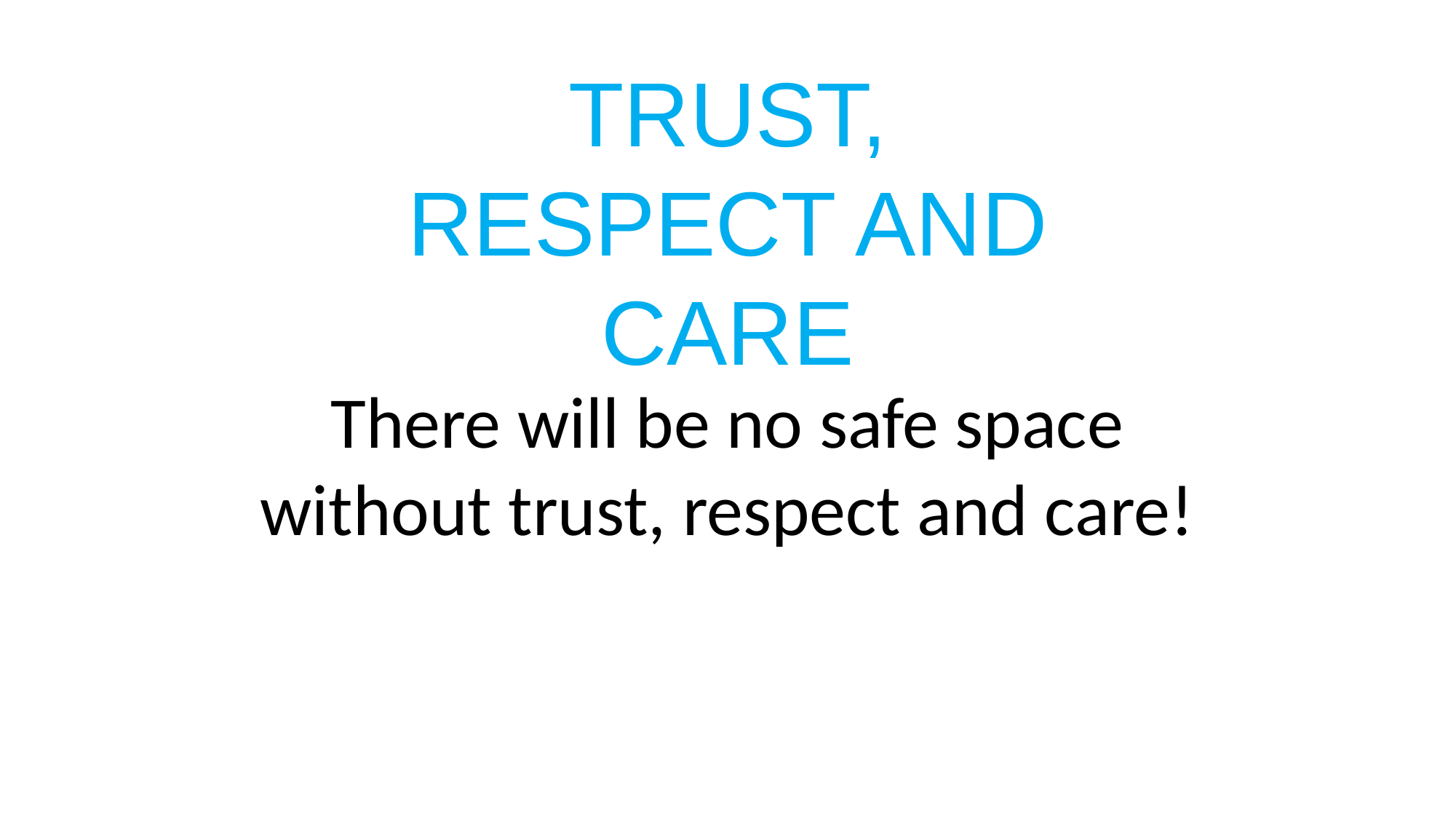

TRUST, RESPECT AND CARE
There will be no safe space without trust, respect and care!